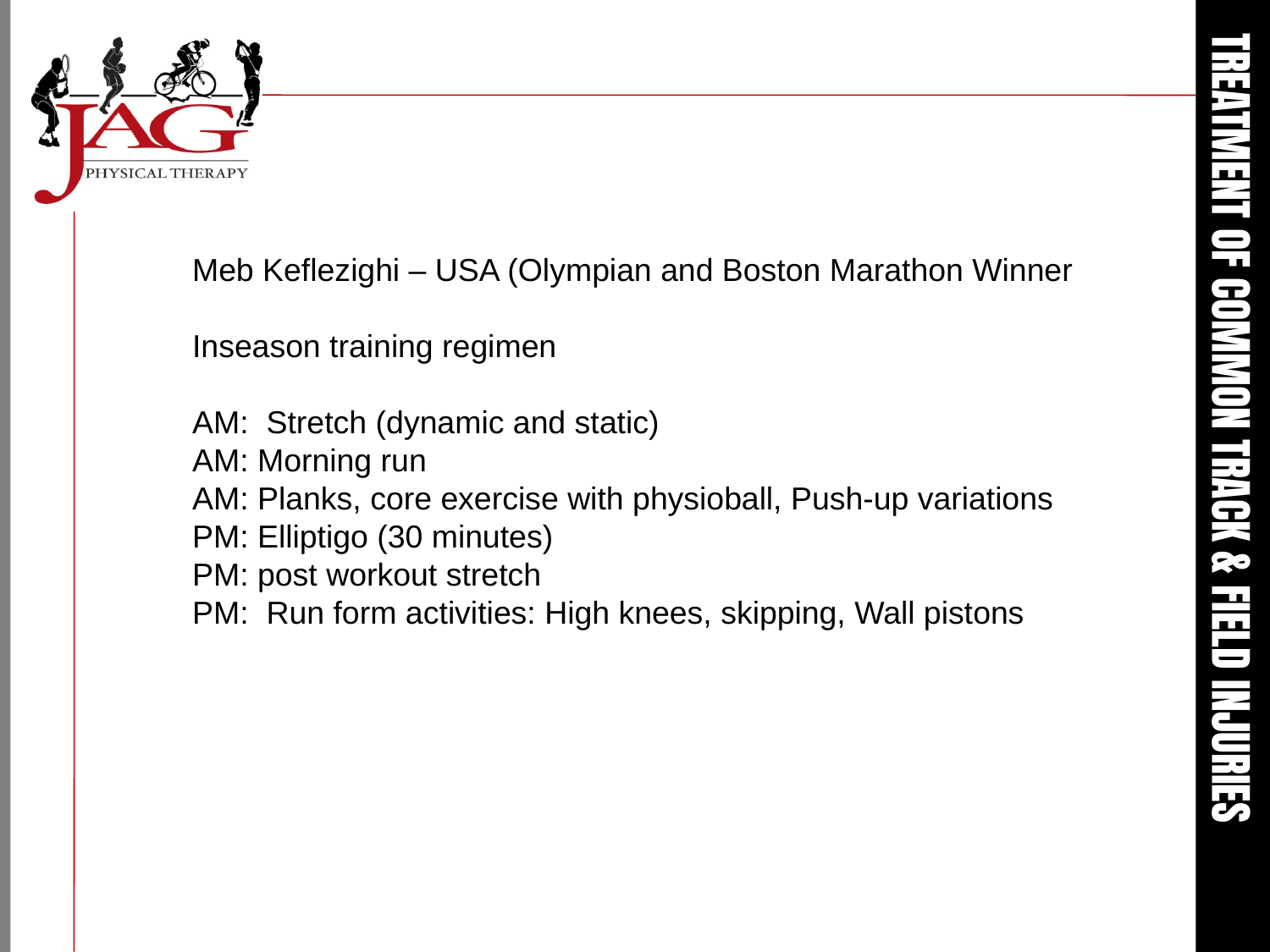

Meb Keflezighi – USA (Olympian and Boston Marathon Winner

Inseason training regimen

AM:  Stretch (dynamic and static)
AM: Morning run
AM: Planks, core exercise with physioball, Push-up variations
PM: Elliptigo (30 minutes)
PM: post workout stretch
PM:  Run form activities: High knees, skipping, Wall pistons